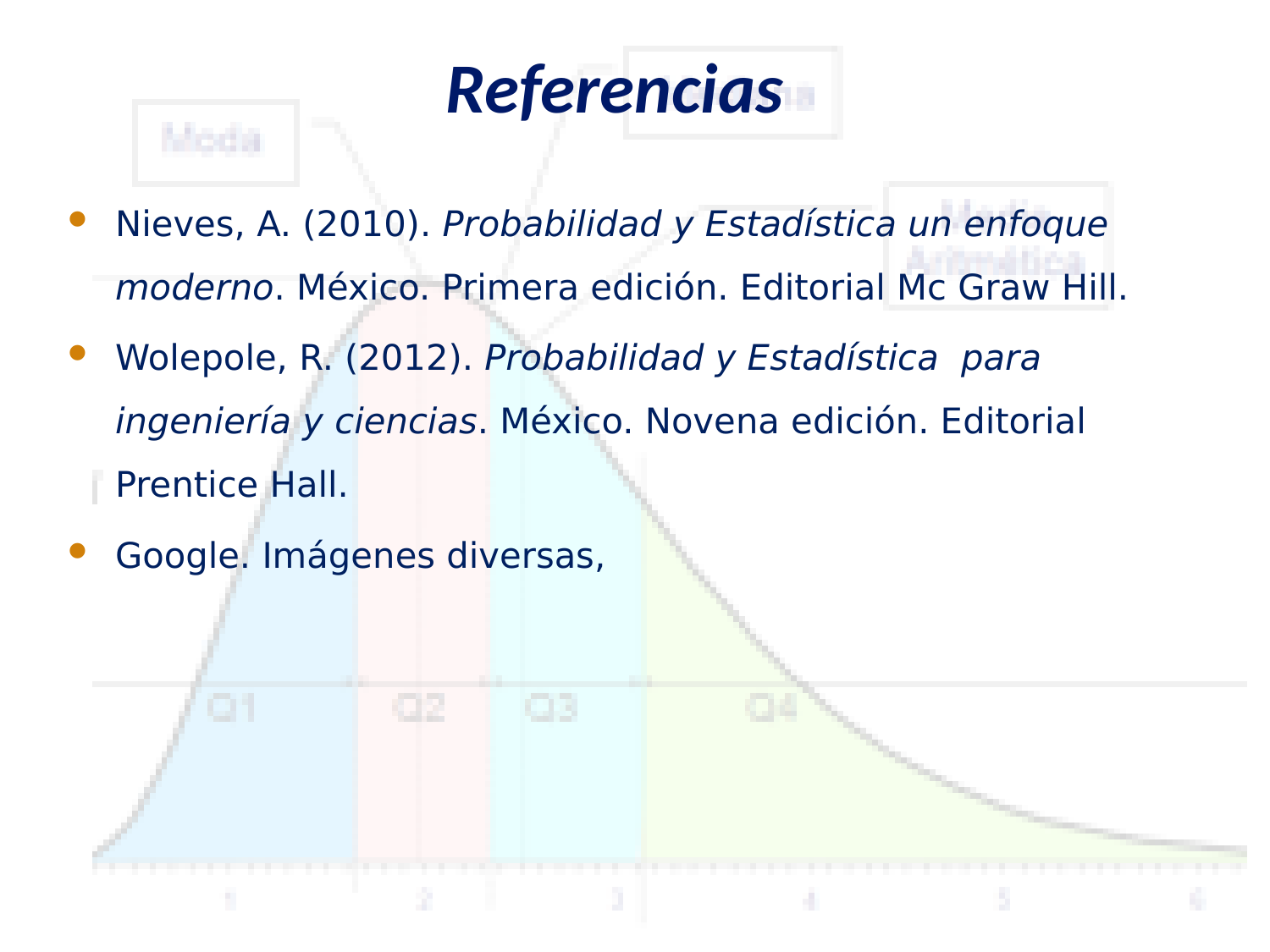

# Referencias

Nieves, A. (2010). Probabilidad y Estadística un enfoque moderno. México. Primera edición. Editorial Mc Graw Hill.
Wolepole, R. (2012). Probabilidad y Estadística  para ingeniería y ciencias. México. Novena edición. Editorial Prentice Hall.
Google. Imágenes diversas,